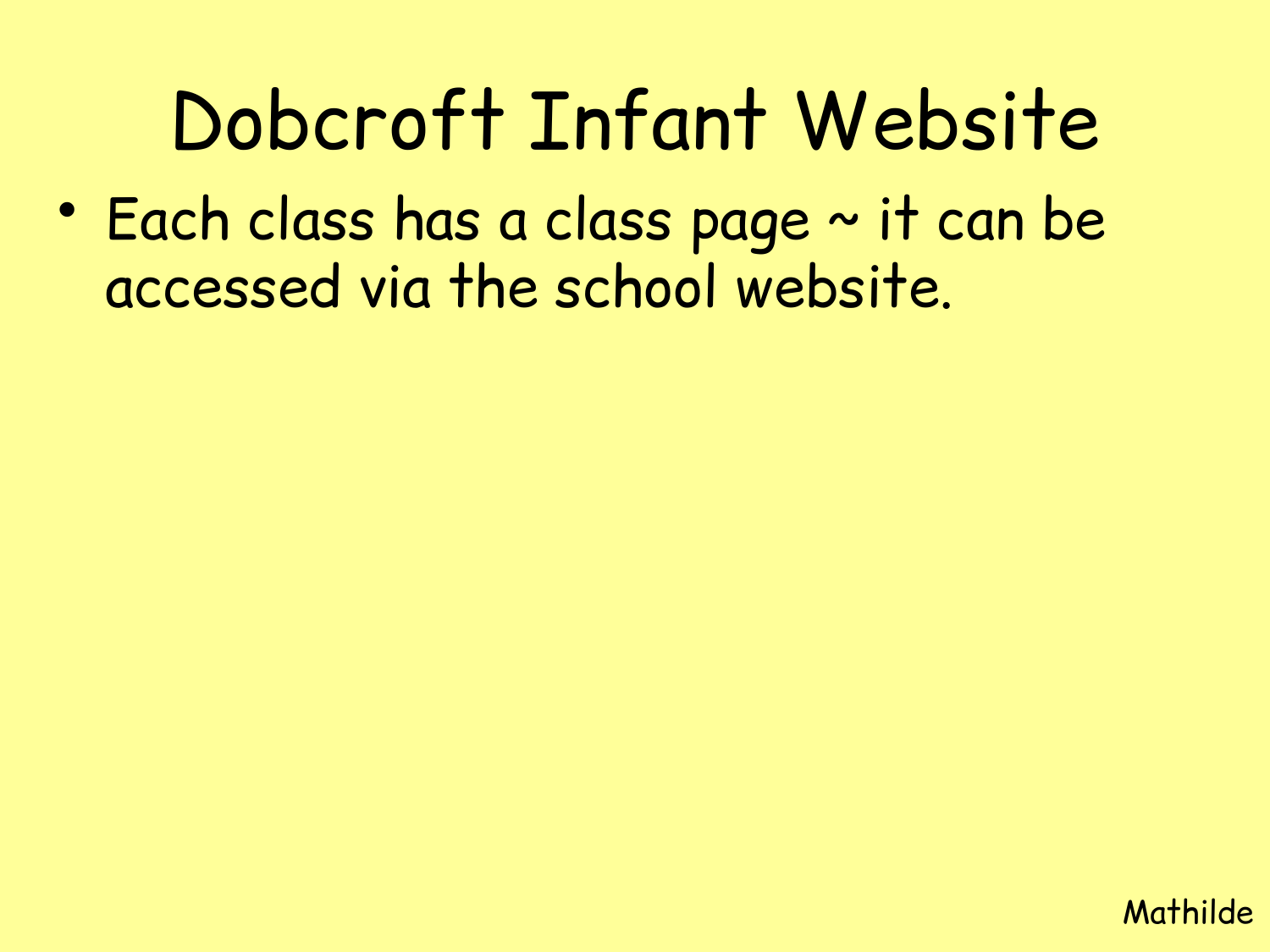

# Dobcroft Infant Website
Each class has a class page ~ it can be accessed via the school website.
Mathilde